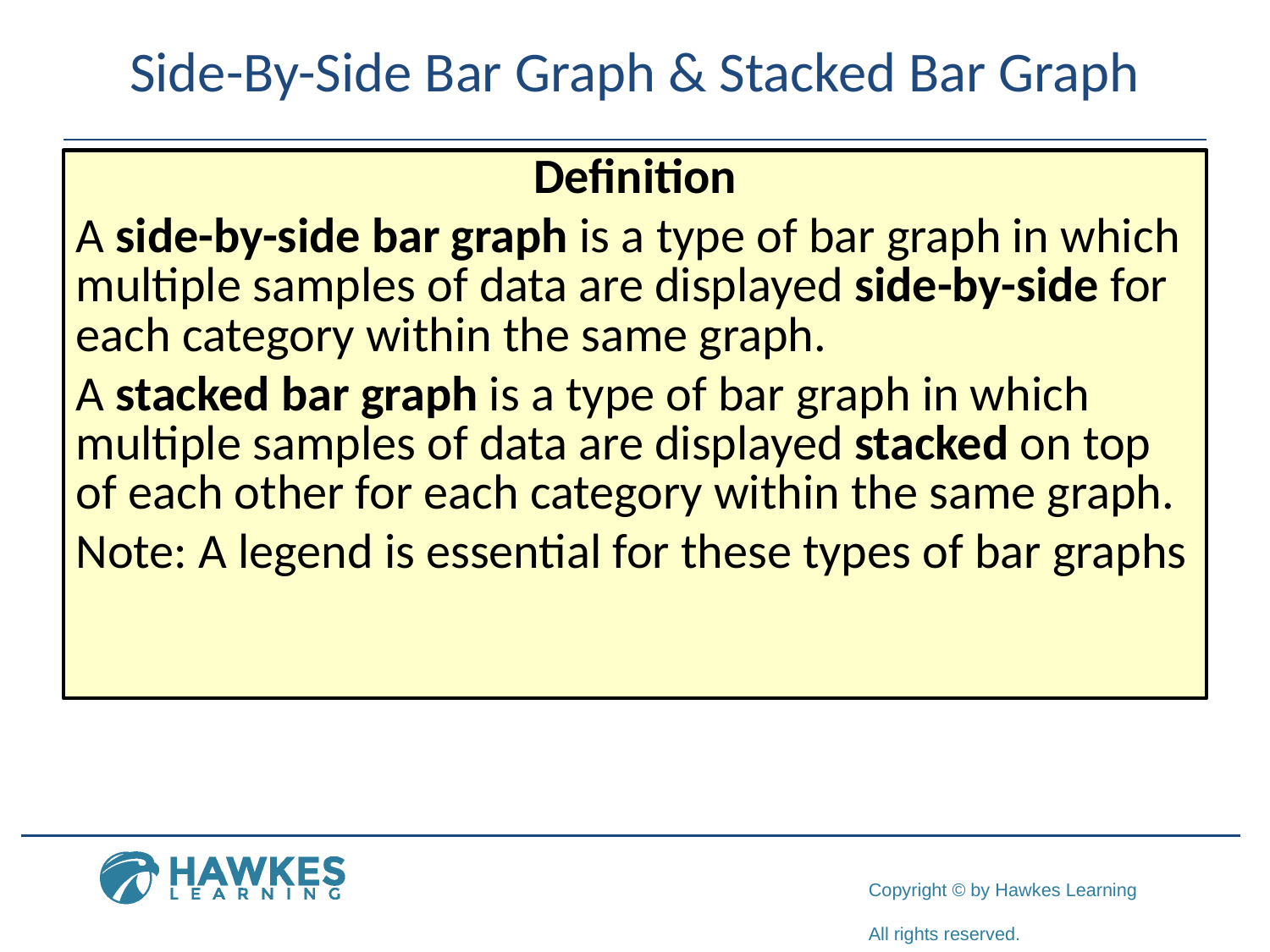

# Side-By-Side Bar Graph & Stacked Bar Graph
Definition
A side-by-side bar graph is a type of bar graph in which multiple samples of data are displayed side-by-side for each category within the same graph.
A stacked bar graph is a type of bar graph in which multiple samples of data are displayed stacked on top of each other for each category within the same graph.
Note: A legend is essential for these types of bar graphs